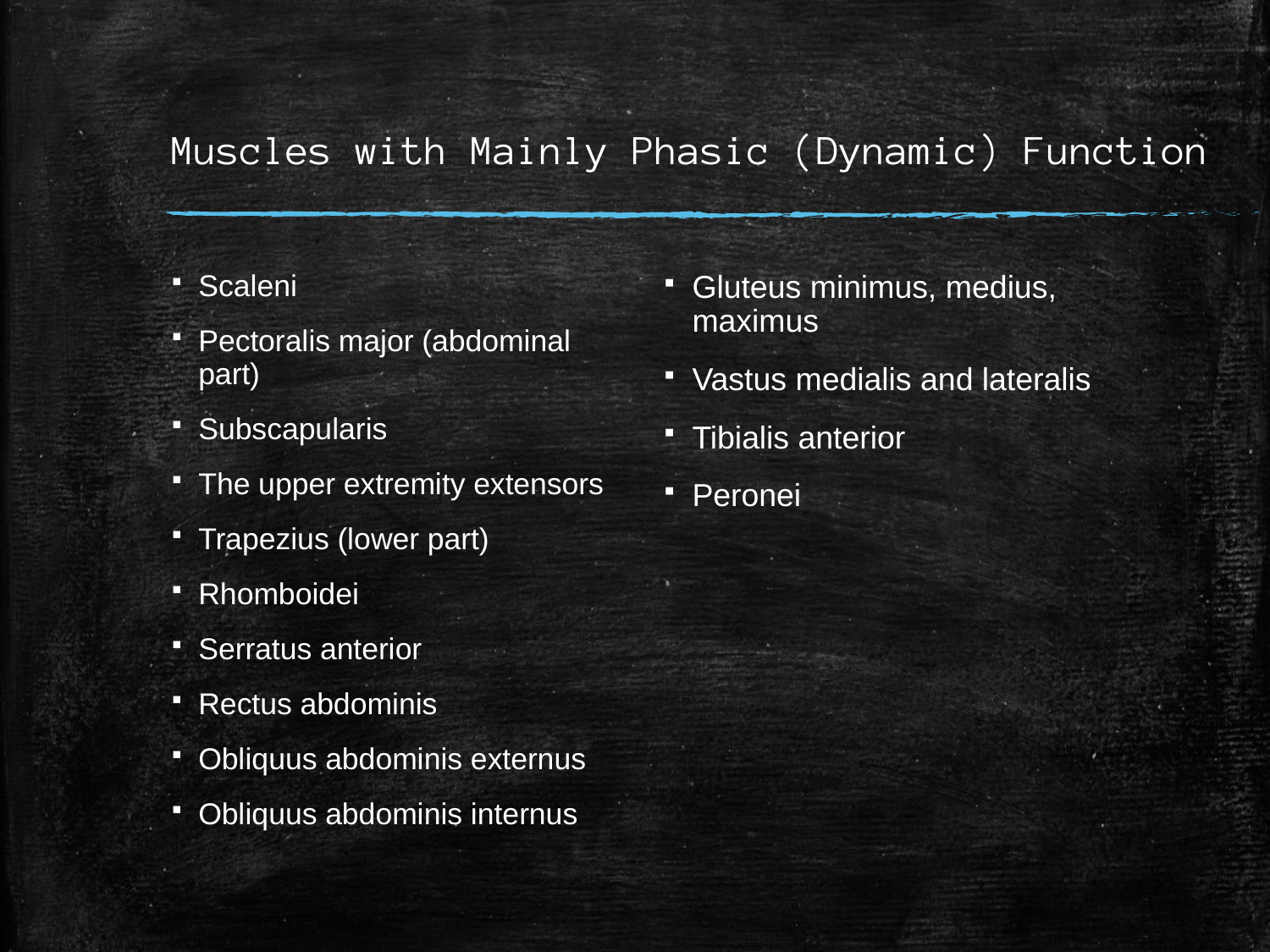

# Muscles with Mainly Phasic (Dynamic) Function
Scaleni
Pectoralis major (abdominal part)
Subscapularis
The upper extremity extensors
Trapezius (lower part)
Rhomboidei
Serratus anterior
Rectus abdominis
Obliquus abdominis externus
Obliquus abdominis internus
Gluteus minimus, medius, maximus
Vastus medialis and lateralis
Tibialis anterior
Peronei